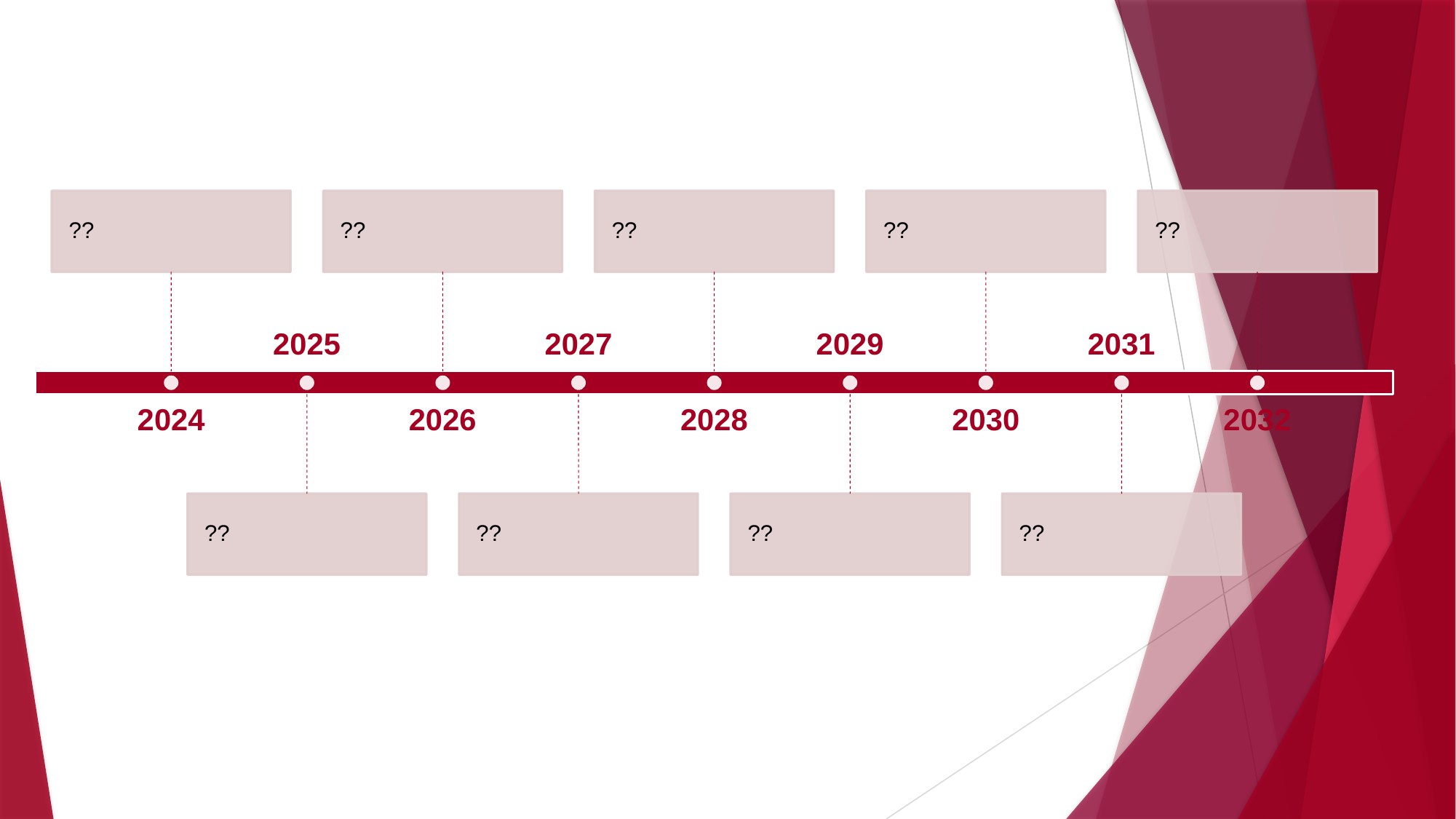

2024
??
2025
??
2026
??
2027
??
2028
??
2029
??
2030
??
2031
??
2032
??